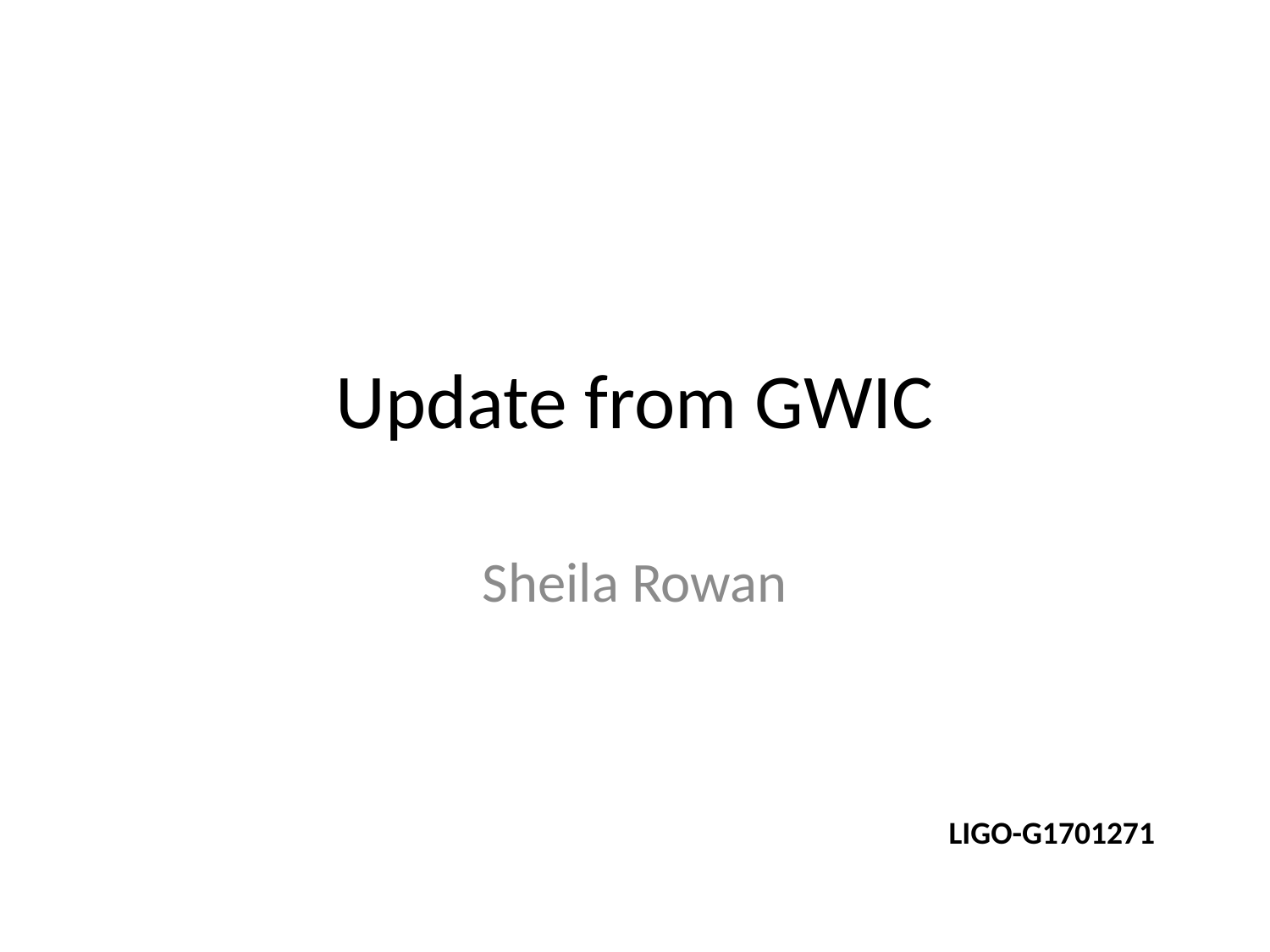

# Update from GWIC
Sheila Rowan
LIGO-G1701271